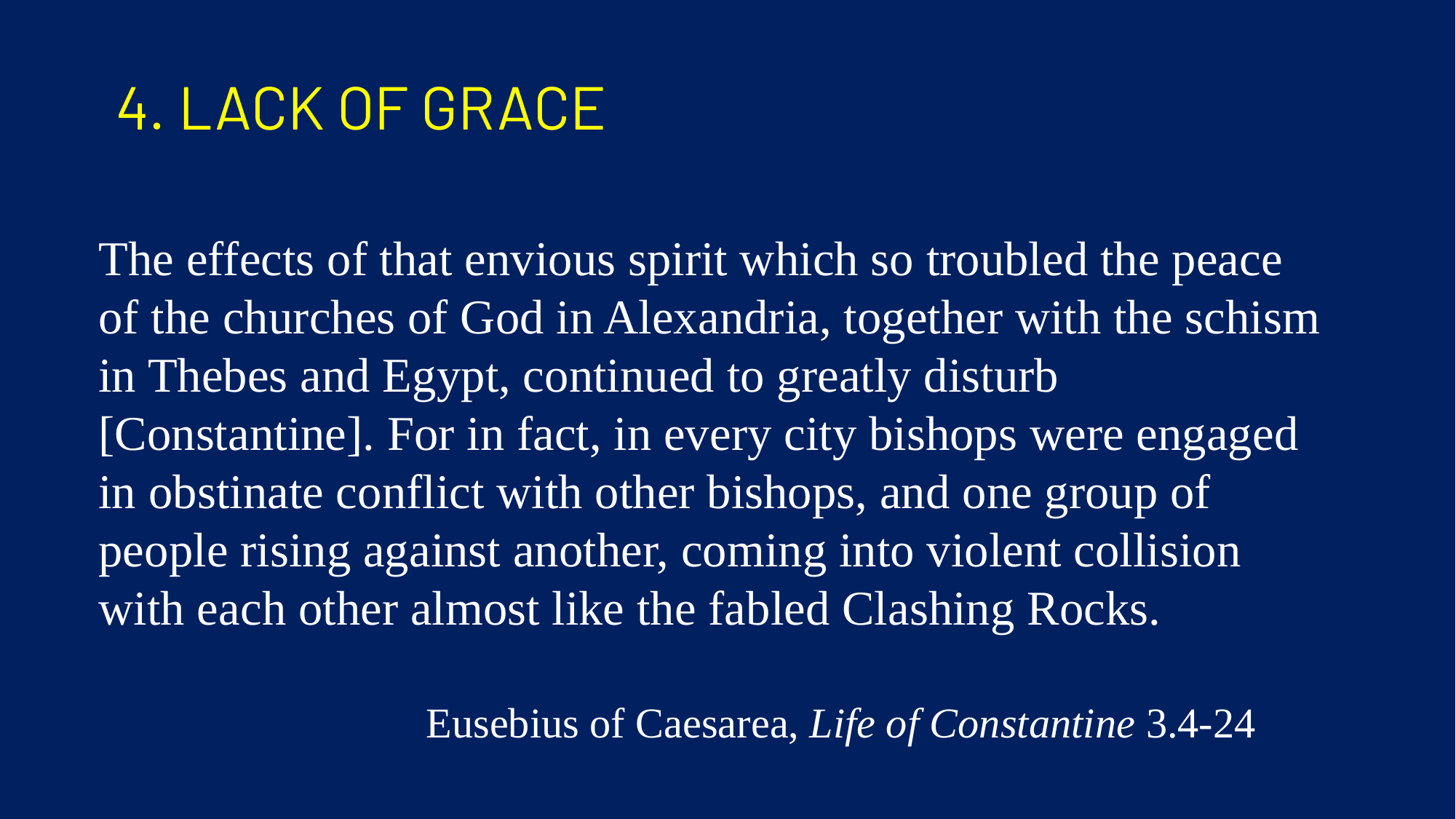

# 4. Lack of Grace
The effects of that envious spirit which so troubled the peace of the churches of God in Alexandria, together with the schism in Thebes and Egypt, continued to greatly disturb [Constantine]. For in fact, in every city bishops were engaged in obstinate conflict with other bishops, and one group of people rising against another, coming into violent collision with each other almost like the fabled Clashing Rocks.

			Eusebius of Caesarea, Life of Constantine 3.4-24